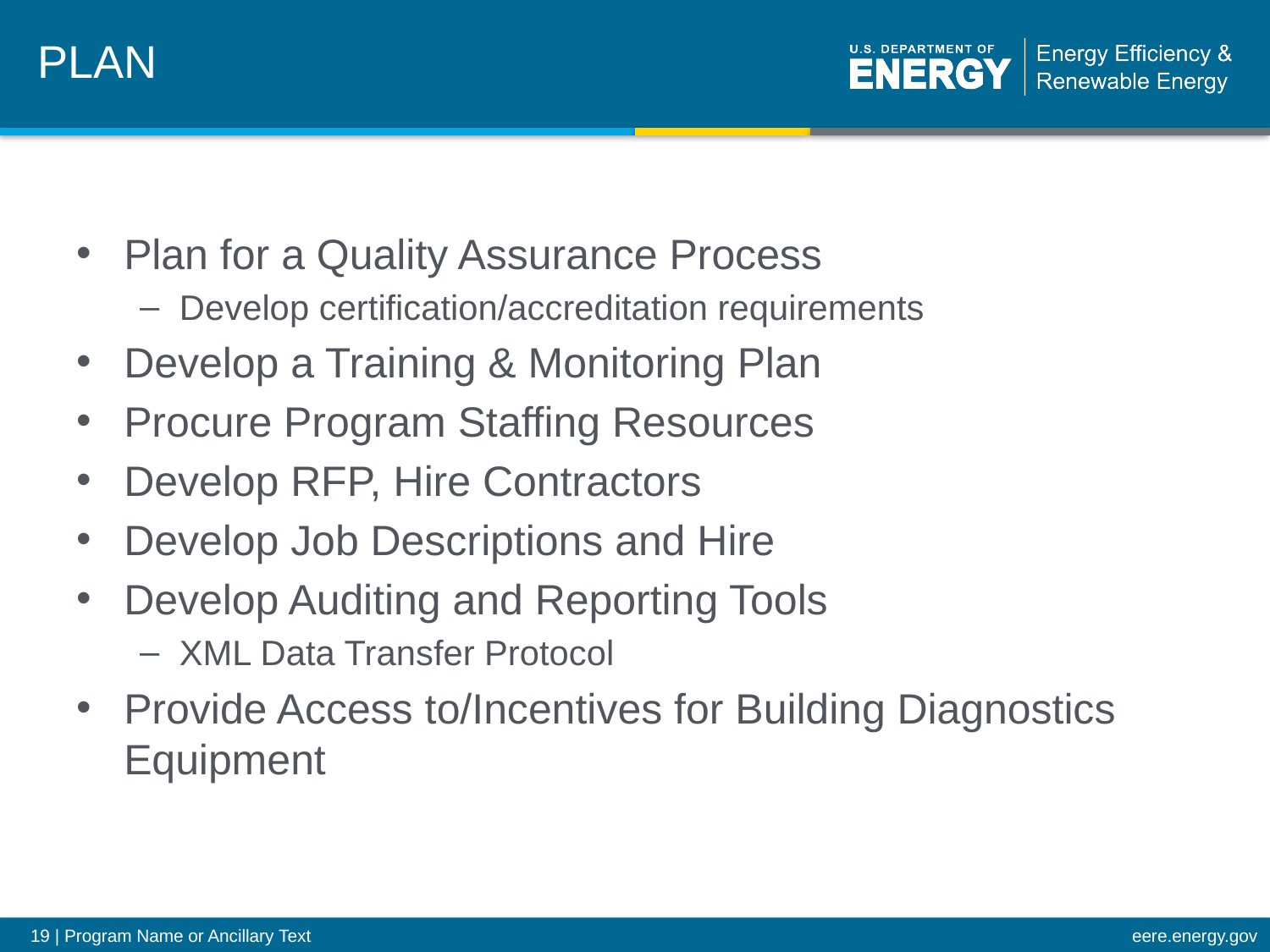

# PLAN
Plan for a Quality Assurance Process
Develop certification/accreditation requirements
Develop a Training & Monitoring Plan
Procure Program Staffing Resources
Develop RFP, Hire Contractors
Develop Job Descriptions and Hire
Develop Auditing and Reporting Tools
XML Data Transfer Protocol
Provide Access to/Incentives for Building Diagnostics Equipment